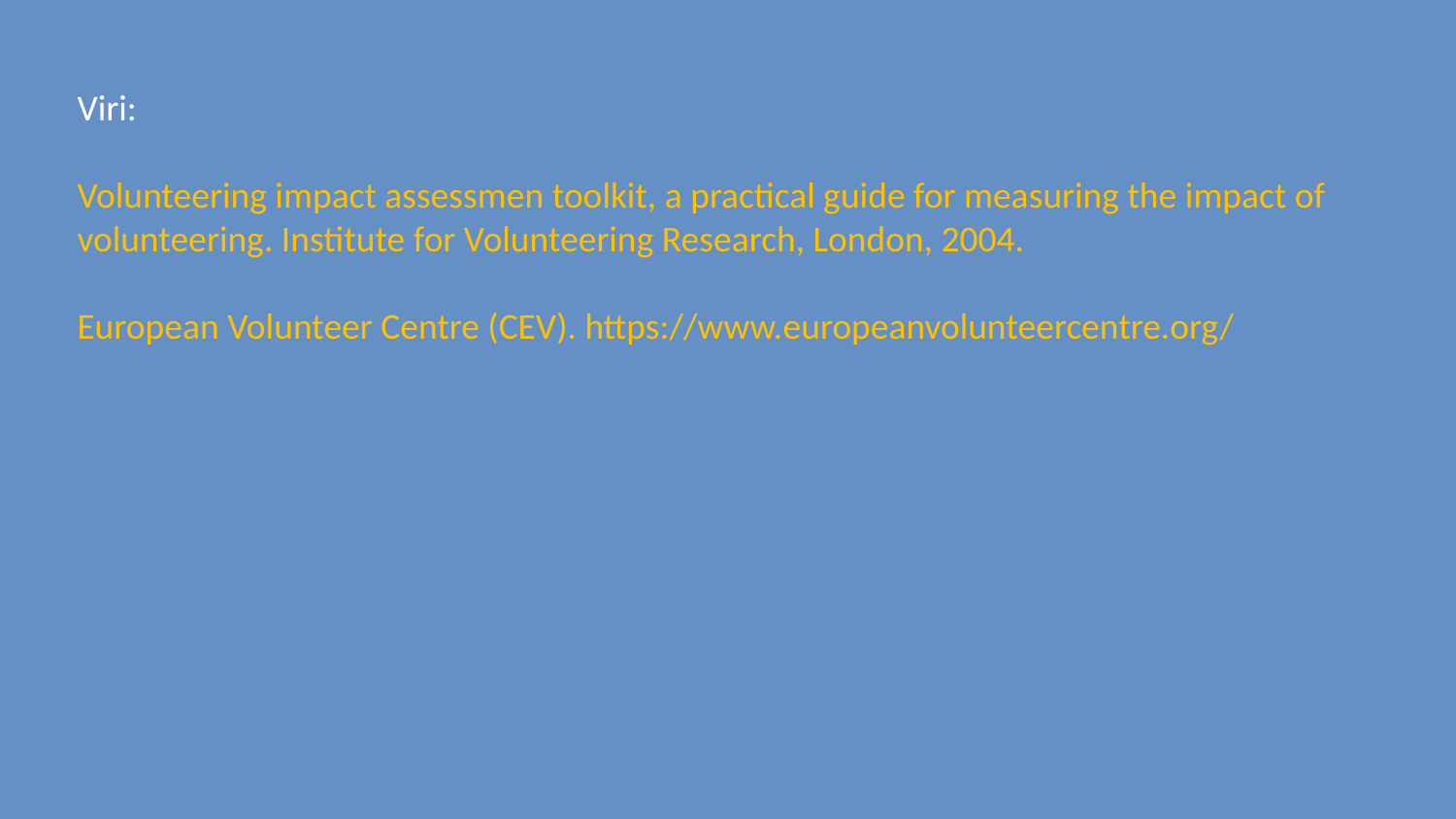

Viri:

Volunteering impact assessmen toolkit, a practical guide for measuring the impact of volunteering. Institute for Volunteering Research, London, 2004.

European Volunteer Centre (CEV). https://www.europeanvolunteercentre.org/